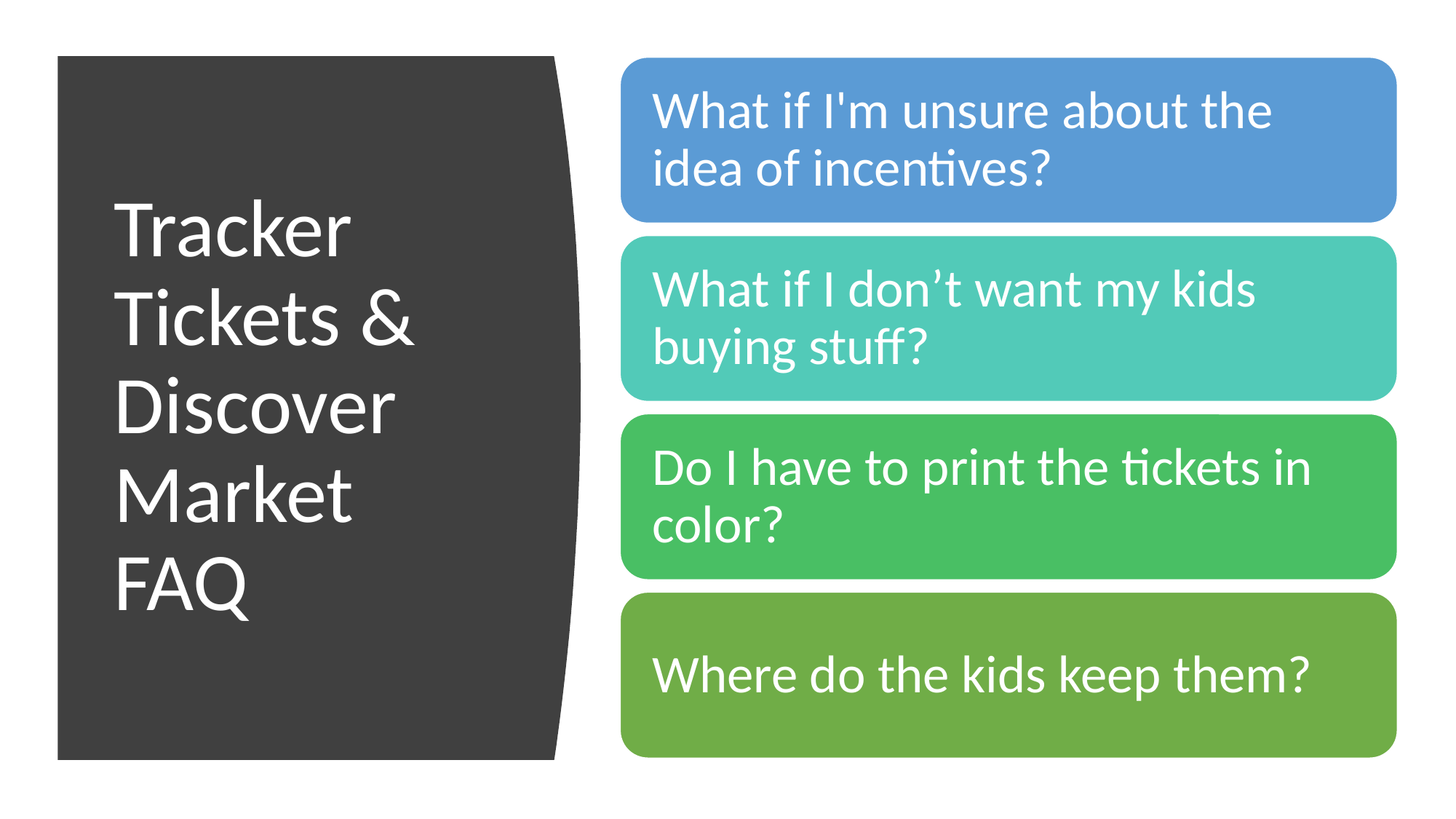

What if I'm unsure about the idea of incentives?
What if I don’t want my kids buying stuff?
Do I have to print the tickets in color?
Where do the kids keep them?

# Tracker Tickets & Discover Market FAQ